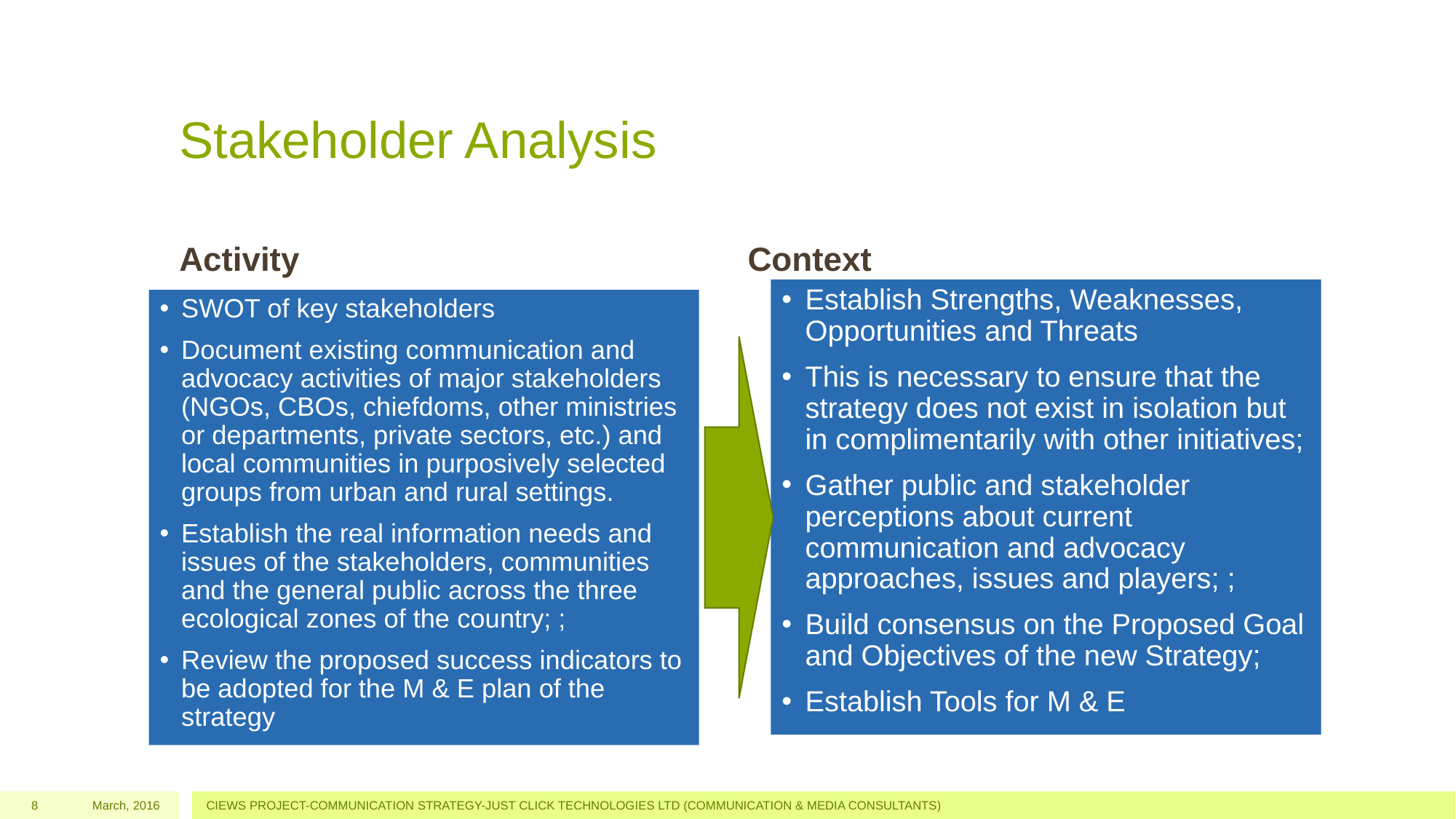

# Stakeholder Analysis
Activity
Context
Establish Strengths, Weaknesses, Opportunities and Threats
This is necessary to ensure that the strategy does not exist in isolation but in complimentarily with other initiatives;
Gather public and stakeholder perceptions about current communication and advocacy approaches, issues and players; ;
Build consensus on the Proposed Goal and Objectives of the new Strategy;
Establish Tools for M & E
SWOT of key stakeholders
Document existing communication and advocacy activities of major stakeholders (NGOs, CBOs, chiefdoms, other ministries or departments, private sectors, etc.) and local communities in purposively selected groups from urban and rural settings.
Establish the real information needs and issues of the stakeholders, communities and the general public across the three ecological zones of the country; ;
Review the proposed success indicators to be adopted for the M & E plan of the strategy

8
March, 2016
CIEWS PROJECT-COMMUNICATION STRATEGY-JUST CLICK TECHNOLOGIES LTD (COMMUNICATION & MEDIA CONSULTANTS)